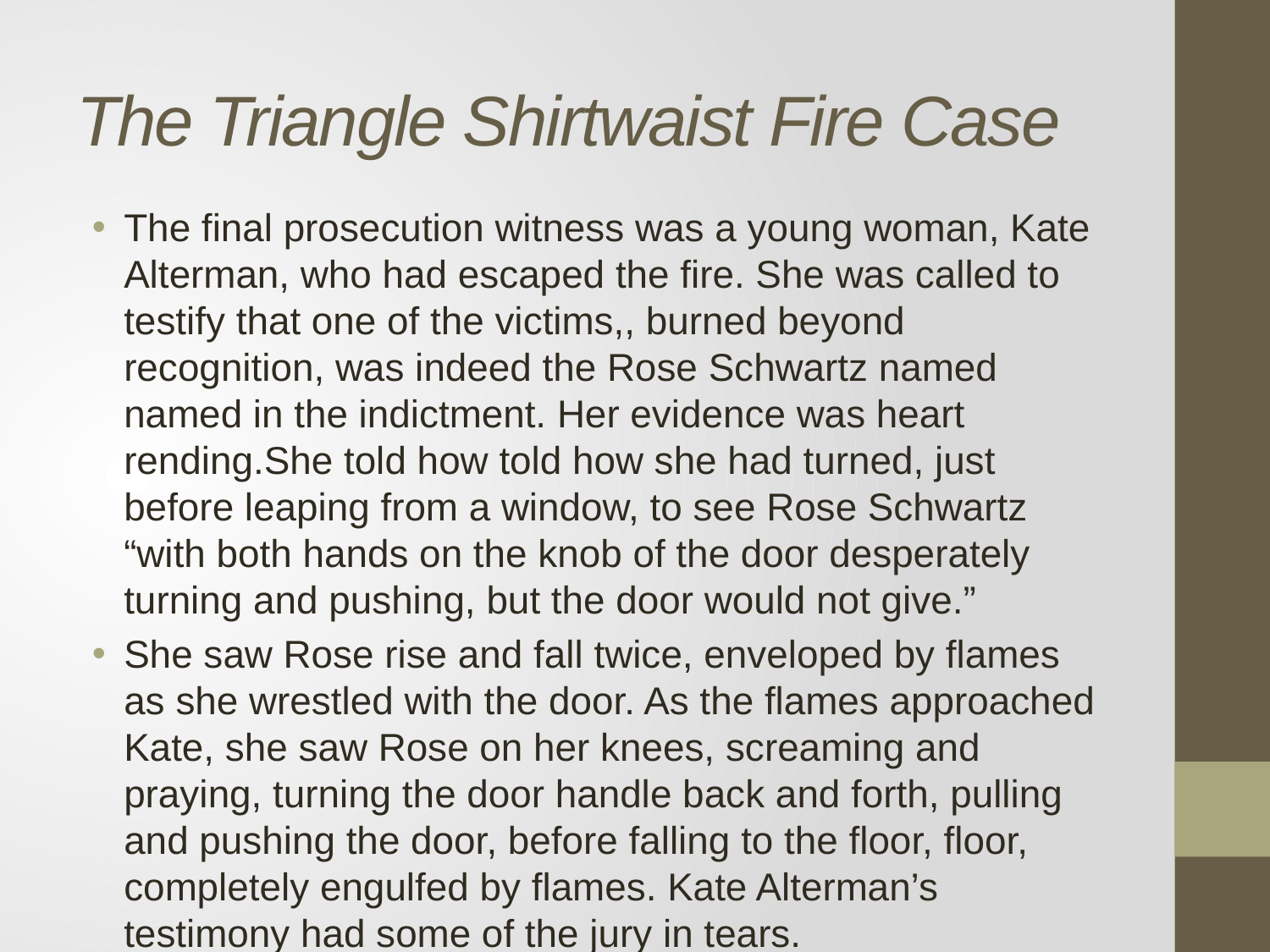

# The Triangle Shirtwaist Fire Case
The final prosecution witness was a young woman, Kate Alterman, who had escaped the fire. She was called to testify that one of the victims,, burned beyond recognition, was indeed the Rose Schwartz named named in the indictment. Her evidence was heart rending.She told how told how she had turned, just before leaping from a window, to see Rose Schwartz “with both hands on the knob of the door desperately turning and pushing, but the door would not give.”
She saw Rose rise and fall twice, enveloped by flames as she wrestled with the door. As the flames approached Kate, she saw Rose on her knees, screaming and praying, turning the door handle back and forth, pulling and pushing the door, before falling to the floor, floor, completely engulfed by flames. Kate Alterman’s testimony had some of the jury in tears.